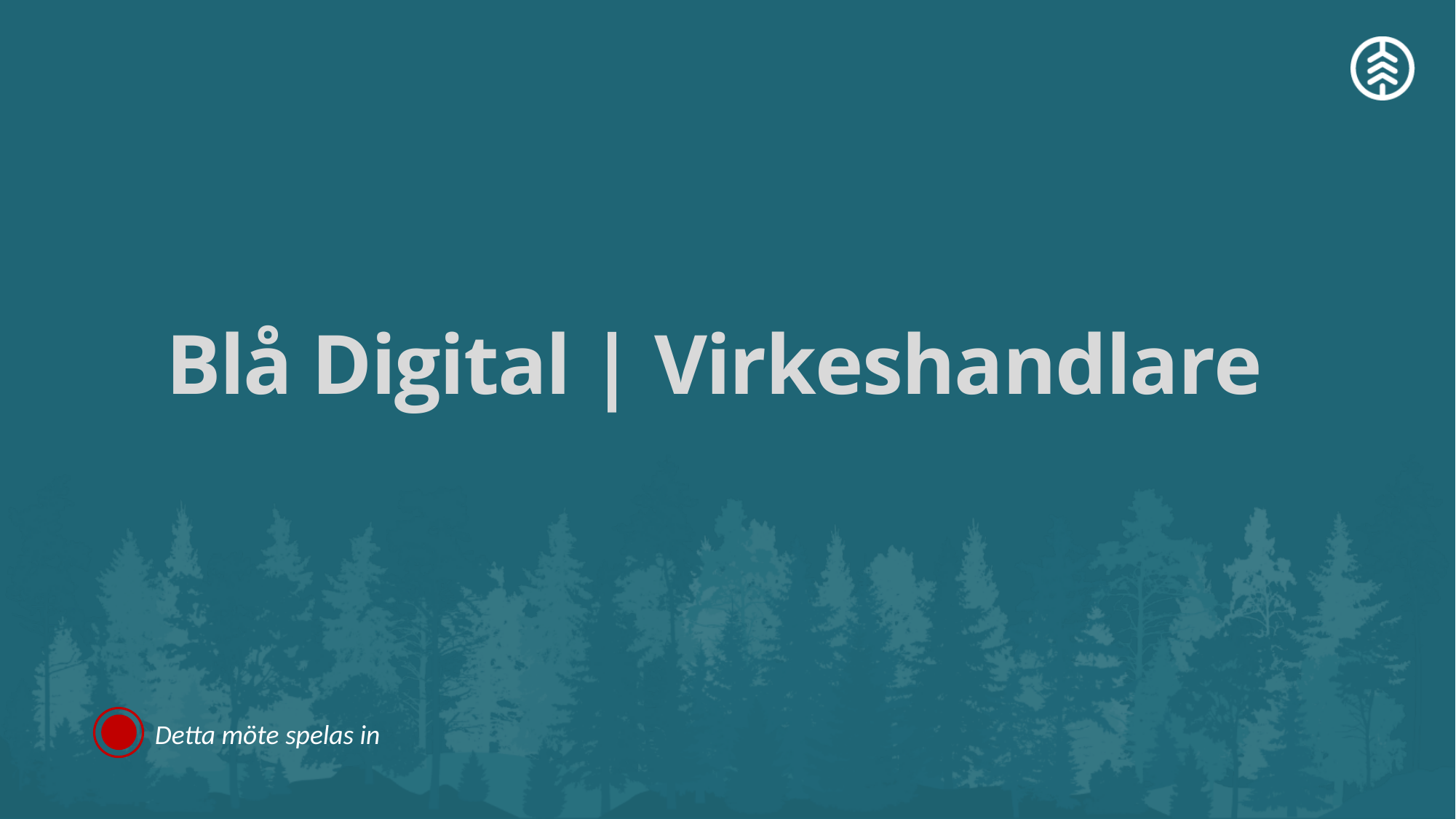

# Blå Digital | Virkeshandlare

Detta möte spelas in